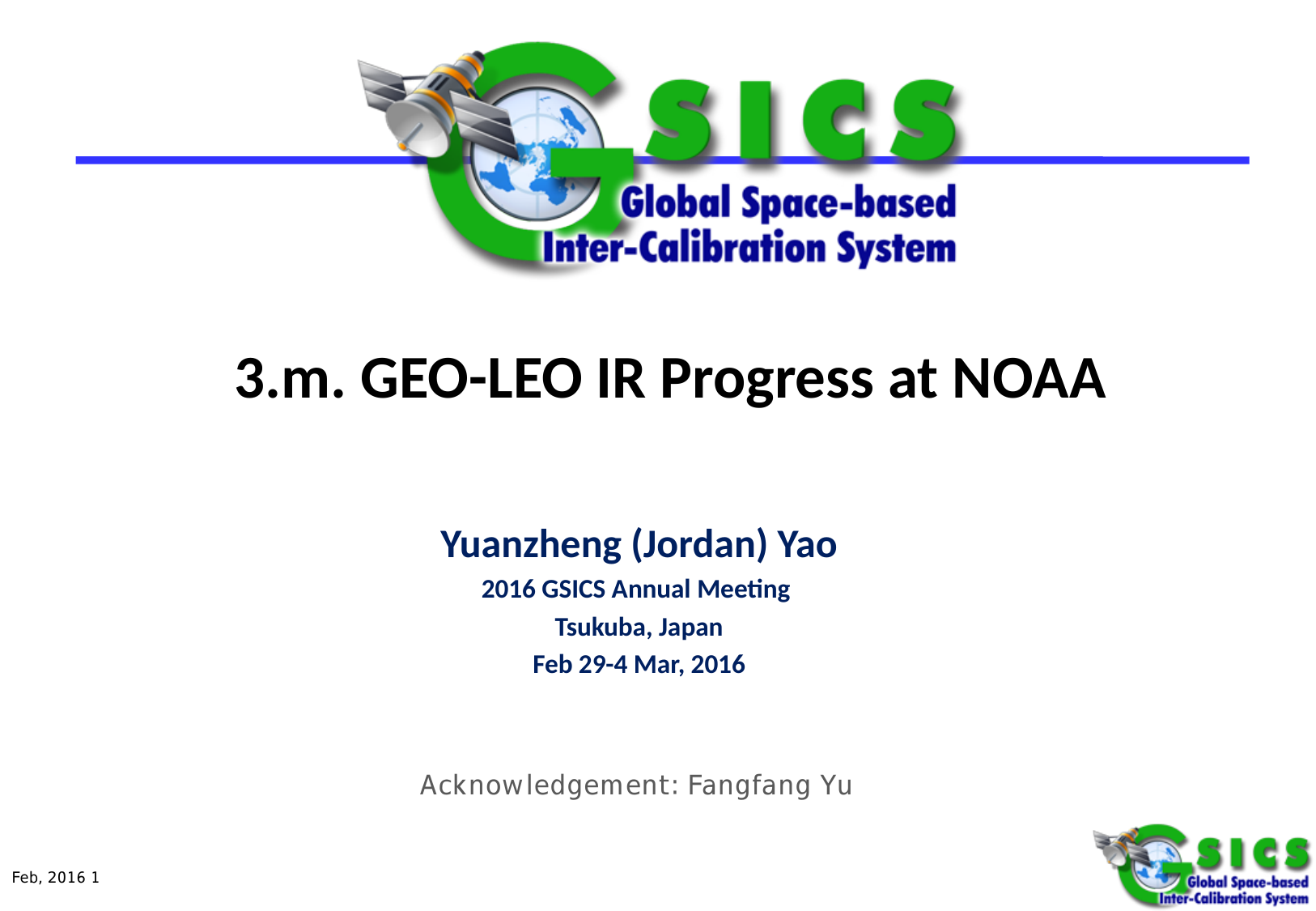

# 3.m. GEO-LEO IR Progress at NOAA
Yuanzheng (Jordan) Yao
2016 GSICS Annual Meeting
Tsukuba, Japan
Feb 29-4 Mar, 2016
Acknowledgement: Fangfang Yu